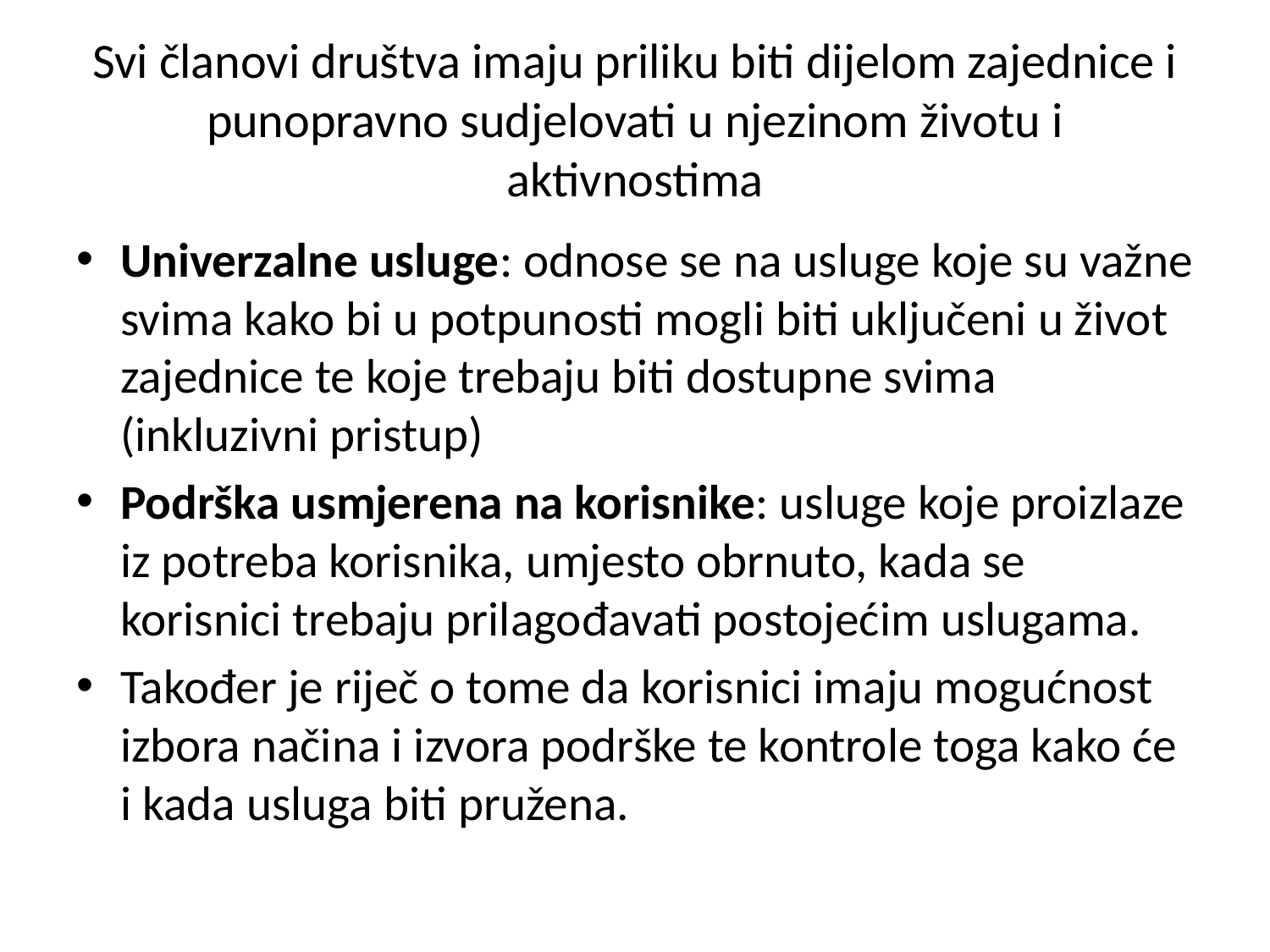

# Svi članovi društva imaju priliku biti dijelom zajednice i punopravno sudjelovati u njezinom životu i aktivnostima
Univerzalne usluge: odnose se na usluge koje su važne svima kako bi u potpunosti mogli biti uključeni u život zajednice te koje trebaju biti dostupne svima (inkluzivni pristup)
Podrška usmjerena na korisnike: usluge koje proizlaze iz potreba korisnika, umjesto obrnuto, kada se korisnici trebaju prilagođavati postojećim uslugama.
Također je riječ o tome da korisnici imaju mogućnost izbora načina i izvora podrške te kontrole toga kako će i kada usluga biti pružena.